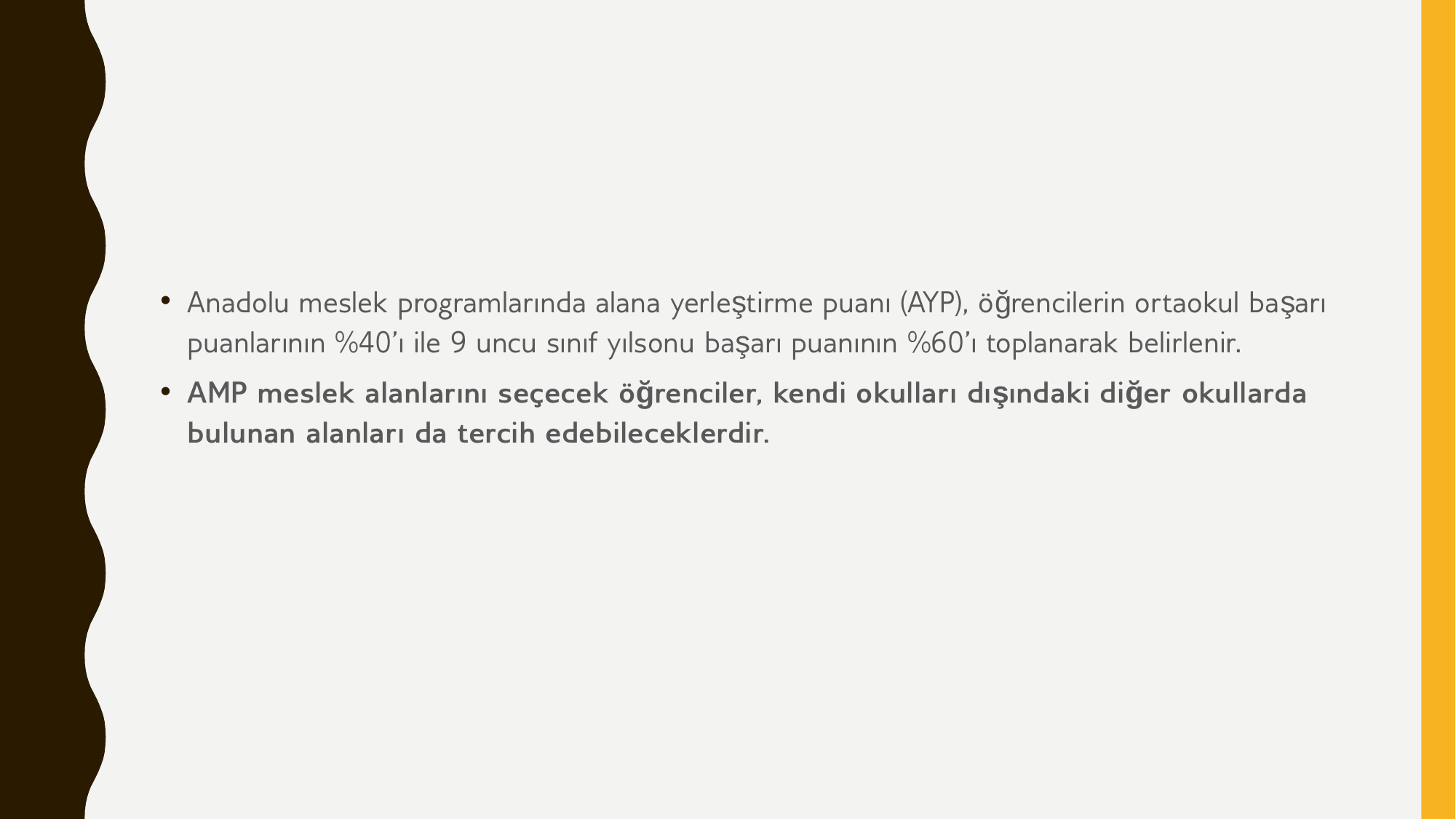

Anadolu meslek programlarında alana yerleştirme puanı (AYP), öğrencilerin ortaokul başarı puanlarının %40’ı ile 9 uncu sınıf yılsonu başarı puanının %60’ı toplanarak belirlenir.
AMP meslek alanlarını seçecek öğrenciler, kendi okulları dışındaki diğer okullarda bulunan alanları da tercih edebileceklerdir.